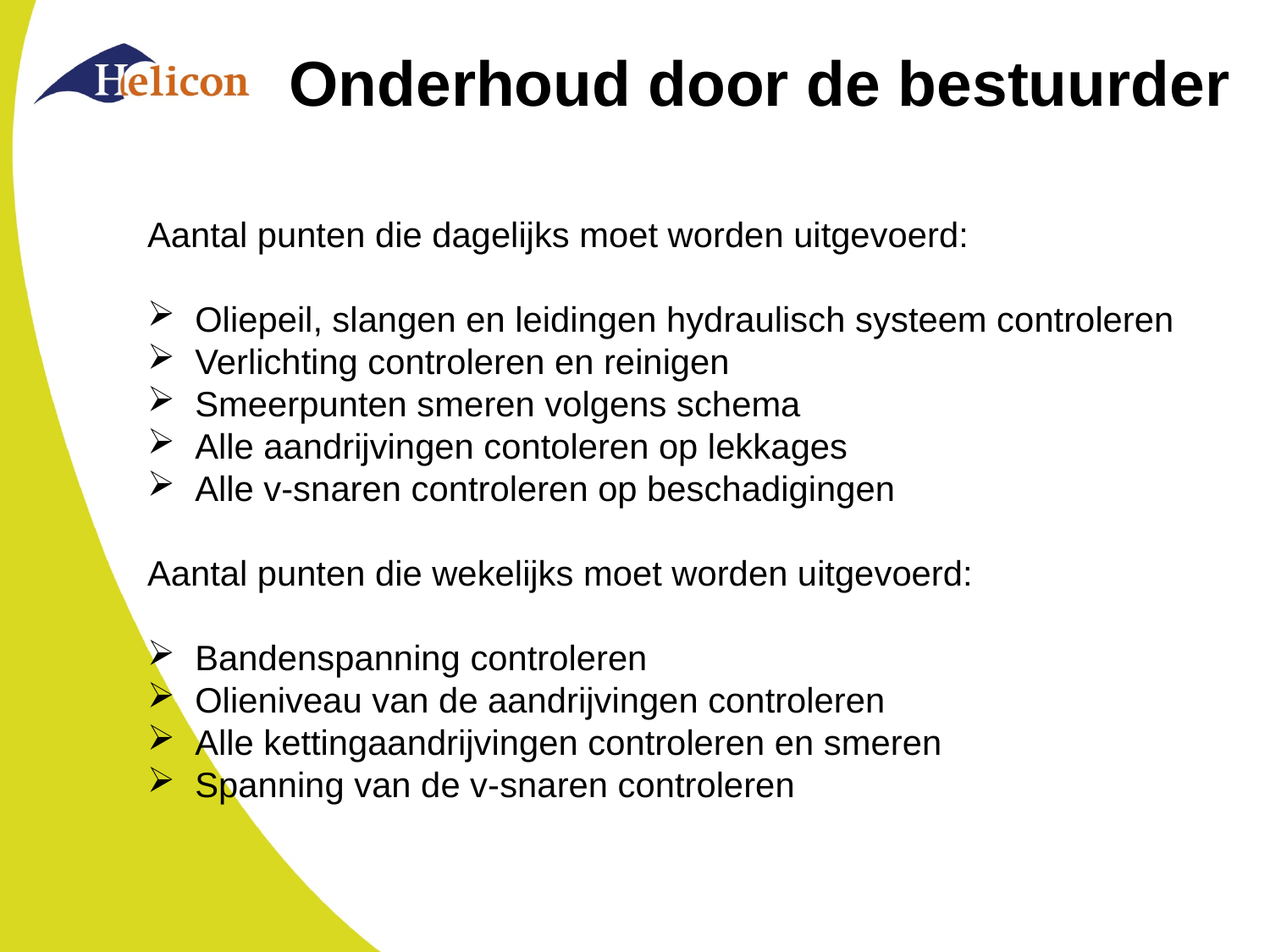

# Onderhoud door de bestuurder
Aantal punten die dagelijks moet worden uitgevoerd:

Oliepeil, slangen en leidingen hydraulisch systeem controleren
Verlichting controleren en reinigen
Smeerpunten smeren volgens schema
Alle aandrijvingen contoleren op lekkages
Alle v-snaren controleren op beschadigingen

Aantal punten die wekelijks moet worden uitgevoerd:

Bandenspanning controleren
Olieniveau van de aandrijvingen controleren
Alle kettingaandrijvingen controleren en smeren
Spanning van de v-snaren controleren